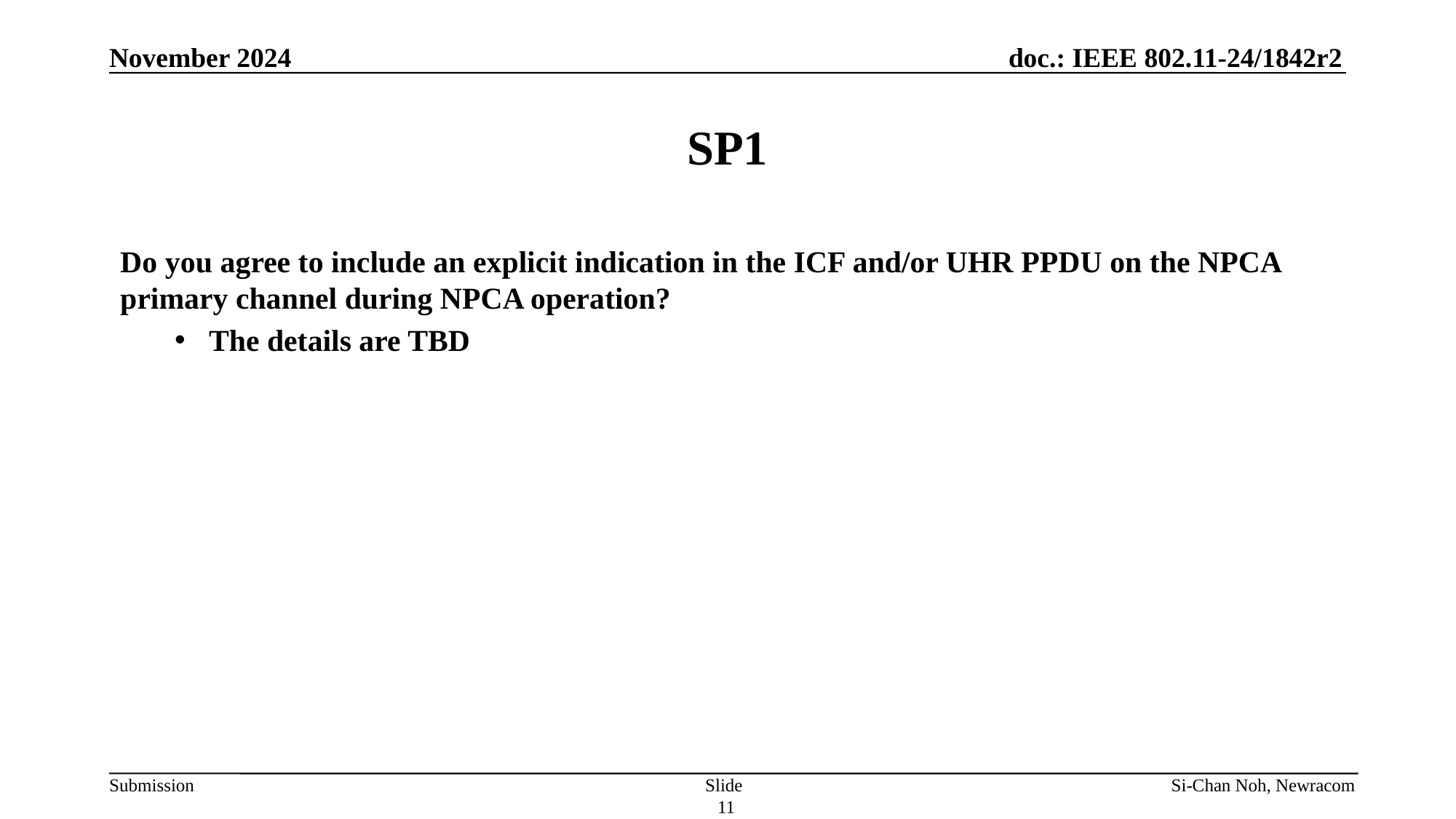

November 2024
# SP1
Do you agree to include an explicit indication in the ICF and/or UHR PPDU on the NPCA primary channel during NPCA operation?
The details are TBD

Slide 11
Si-Chan Noh, Newracom